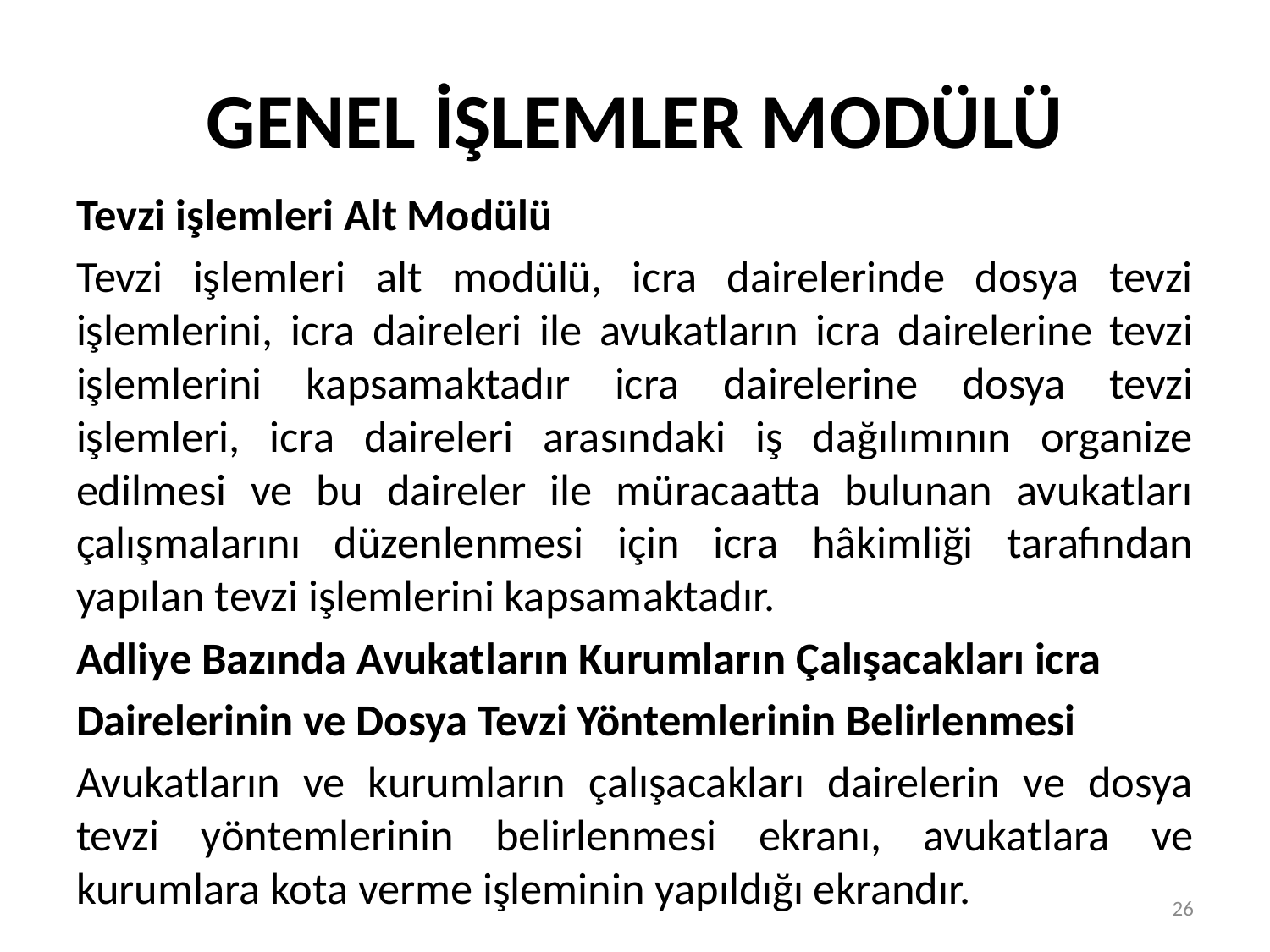

# GENEL İŞLEMLER MODÜLÜ
Tevzi işlemleri Alt Modülü
Tevzi işlemleri alt modülü, icra dairelerinde dosya tevzi işlemlerini, icra daireleri ile avukatların icra dairelerine tevzi işlemlerini kapsamaktadır icra dairelerine dosya tevzi işlemleri, icra daireleri arasındaki iş dağılımının organize edilmesi ve bu daireler ile müracaatta bulunan avukatları çalışmalarını düzenlenmesi için icra hâkimliği tarafından yapılan tevzi işlemlerini kapsamaktadır.
Adliye Bazında Avukatların Kurumların Çalışacakları icra
Dairelerinin ve Dosya Tevzi Yöntemlerinin Belirlenmesi
Avukatların ve kurumların çalışacakları dairelerin ve dosya tevzi yöntemlerinin belirlenmesi ekranı, avukatlara ve kurumlara kota verme işleminin yapıldığı ekrandır.
26